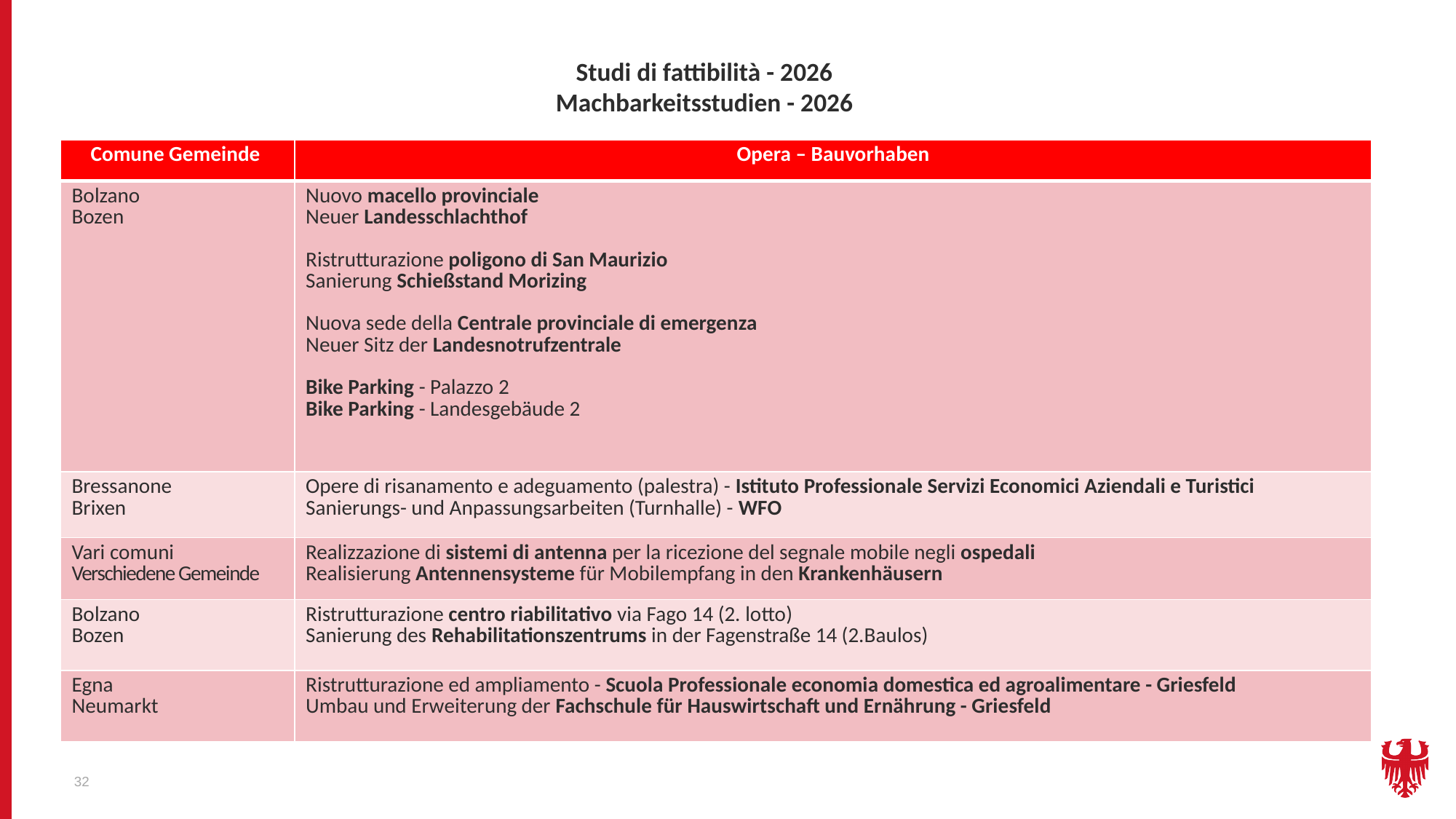

Studi di fattibilità - 2026
Machbarkeitsstudien - 2026
| Comune Gemeinde | Opera – Bauvorhaben |
| --- | --- |
| Bolzano Bozen | Nuovo macello provinciale Neuer Landesschlachthof Ristrutturazione poligono di San Maurizio Sanierung Schießstand Morizing Nuova sede della Centrale provinciale di emergenza Neuer Sitz der Landesnotrufzentrale Bike Parking - Palazzo 2 Bike Parking - Landesgebäude 2 |
| Bressanone Brixen | Opere di risanamento e adeguamento (palestra) - Istituto Professionale Servizi Economici Aziendali e Turistici Sanierungs- und Anpassungsarbeiten (Turnhalle) - WFO |
| Vari comuni Verschiedene Gemeinde | Realizzazione di sistemi di antenna per la ricezione del segnale mobile negli ospedali Realisierung Antennensysteme für Mobilempfang in den Krankenhäusern |
| Bolzano Bozen | Ristrutturazione centro riabilitativo via Fago 14 (2. lotto) Sanierung des Rehabilitationszentrums in der Fagenstraße 14 (2.Baulos) |
| Egna Neumarkt | Ristrutturazione ed ampliamento - Scuola Professionale economia domestica ed agroalimentare - Griesfeld Umbau und Erweiterung der Fachschule für Hauswirtschaft und Ernährung - Griesfeld |
32